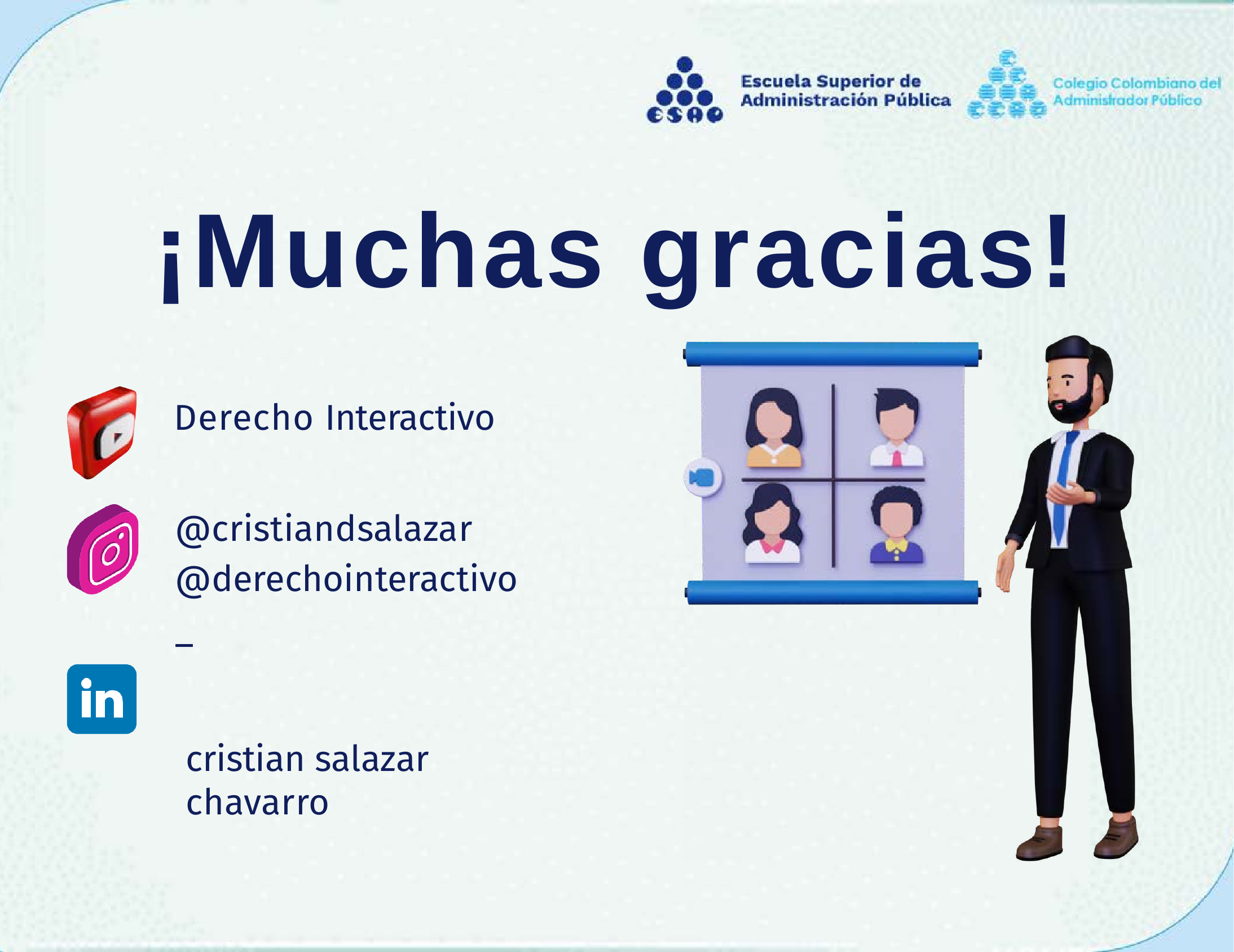

# ¡Muchas gracias!

Derecho Interactivo

@cristiandsalazar  @derechointeractivo_

cristian salazar chavarro